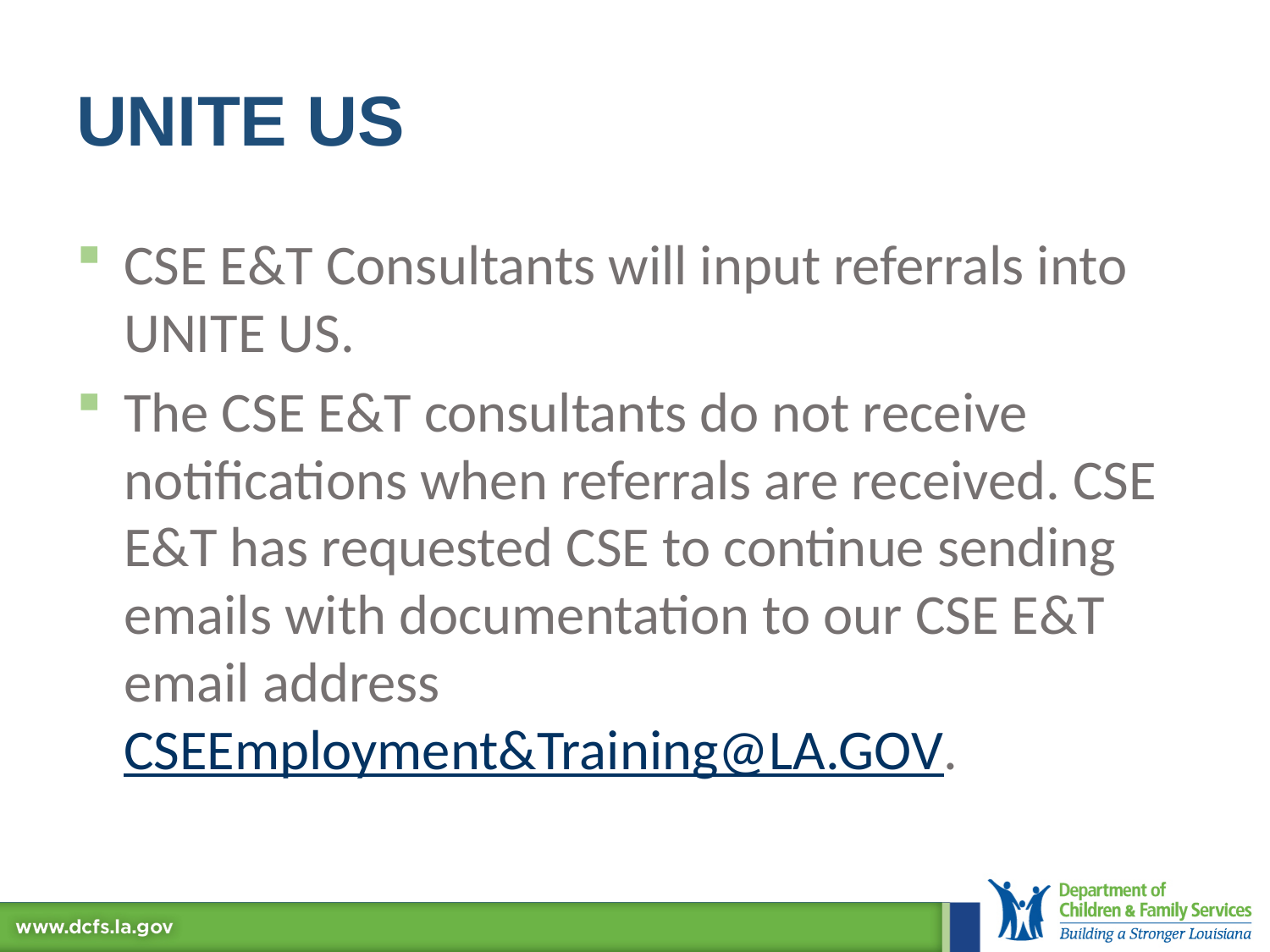

# Unite us
CSE E&T Consultants will input referrals into UNITE US.
The CSE E&T consultants do not receive notifications when referrals are received. CSE E&T has requested CSE to continue sending emails with documentation to our CSE E&T email address CSEEmployment&Training@LA.GOV.